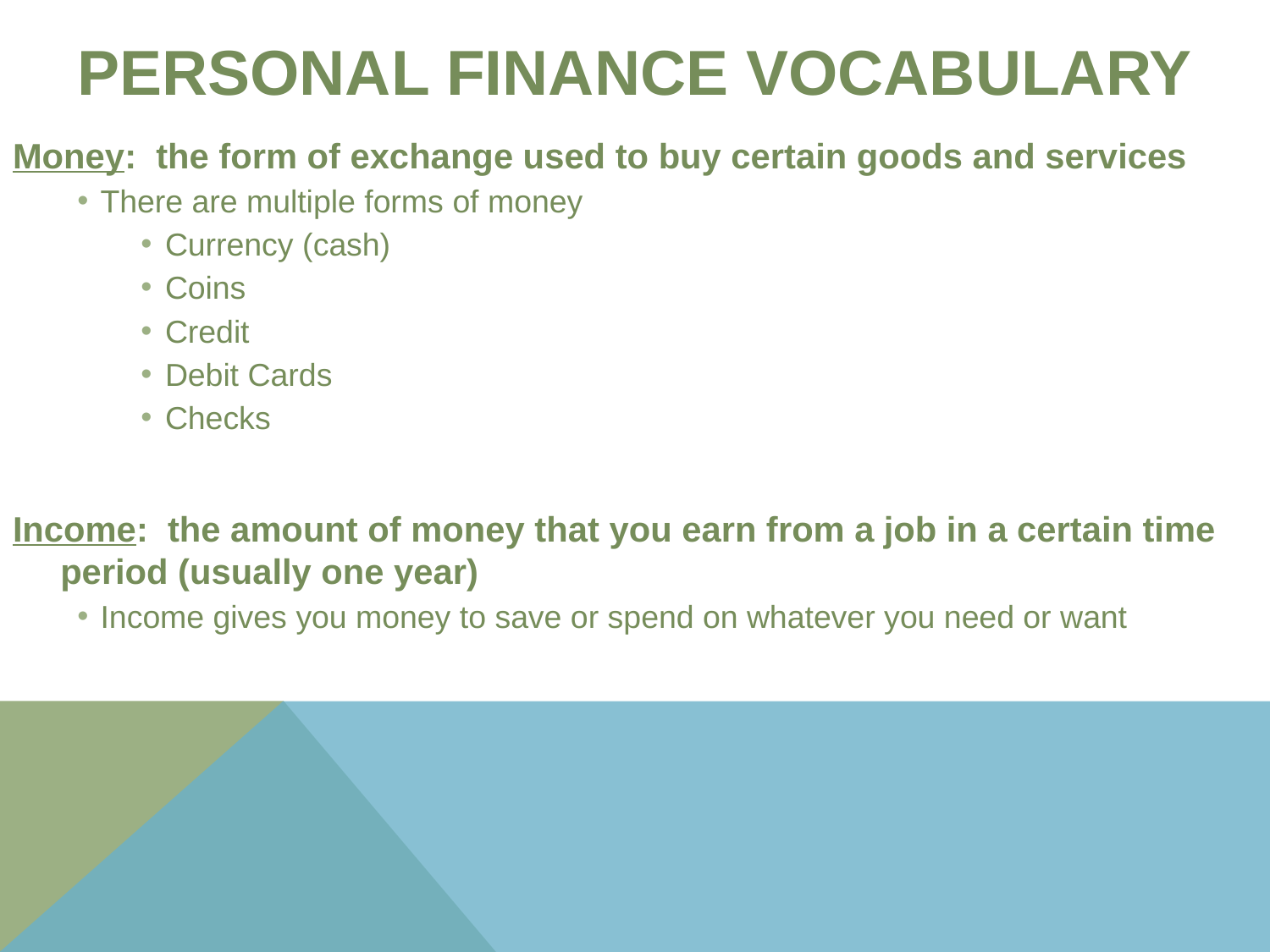

# Personal Finance Vocabulary
Money:  the form of exchange used to buy certain goods and services
There are multiple forms of money
Currency (cash)
Coins
Credit
Debit Cards
Checks

Income:  the amount of money that you earn from a job in a certain time period (usually one year)
Income gives you money to save or spend on whatever you need or want